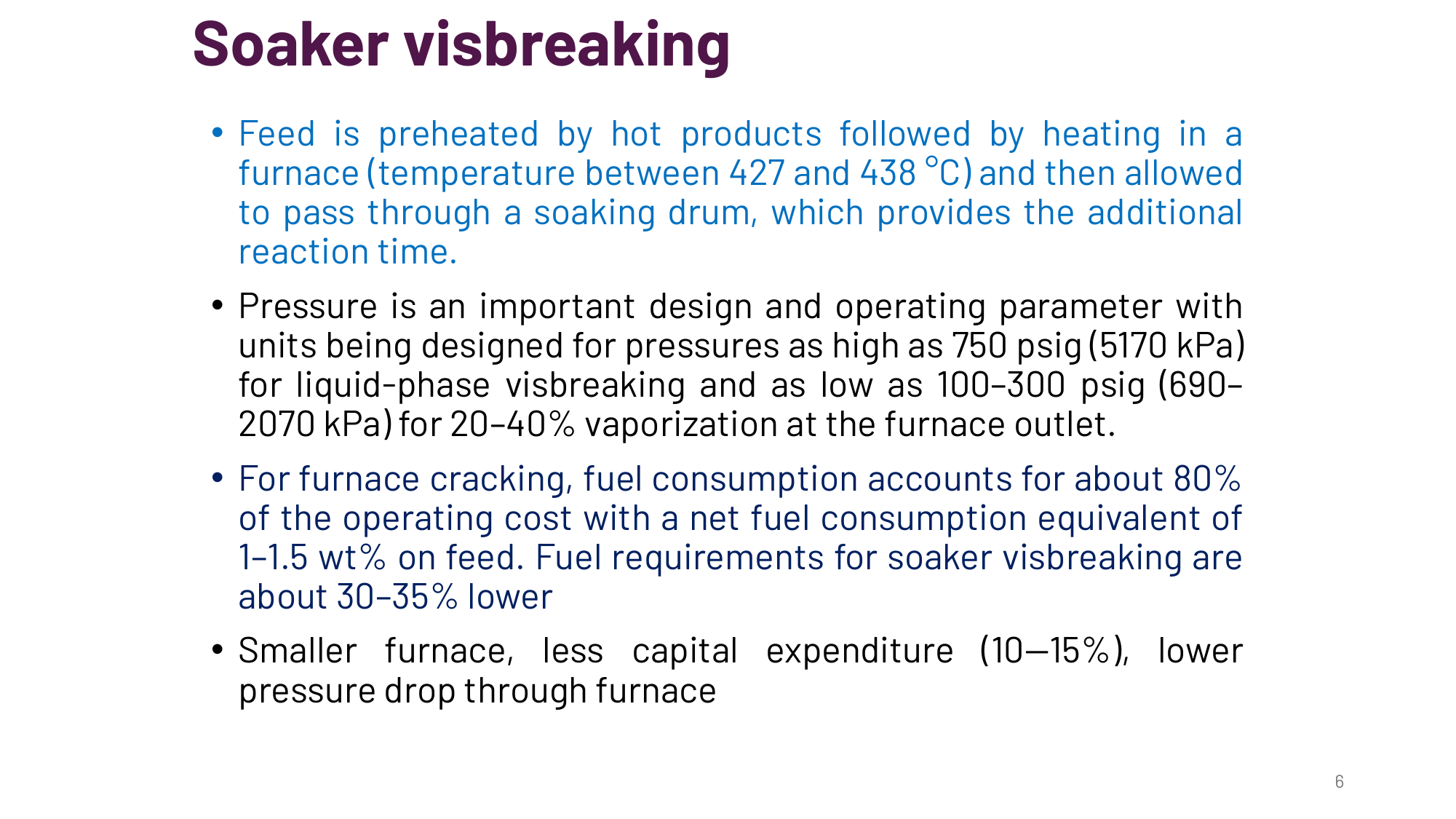

# Soaker visbreaking
Feed is preheated by hot products followed by heating in a furnace (temperature between 427 and 438 °C) and then allowed to pass through a soaking drum, which provides the additional reaction time.
Pressure is an important design and operating parameter with units being designed for pressures as high as 750 psig (5170 kPa) for liquid-phase visbreaking and as low as 100–300 psig (690–2070 kPa) for 20–40% vaporization at the furnace outlet.
For furnace cracking, fuel consumption accounts for about 80% of the operating cost with a net fuel consumption equivalent of 1–1.5 wt% on feed. Fuel requirements for soaker visbreaking are about 30–35% lower
Smaller furnace, less capital expenditure (10—15%), lower pressure drop through furnace
6